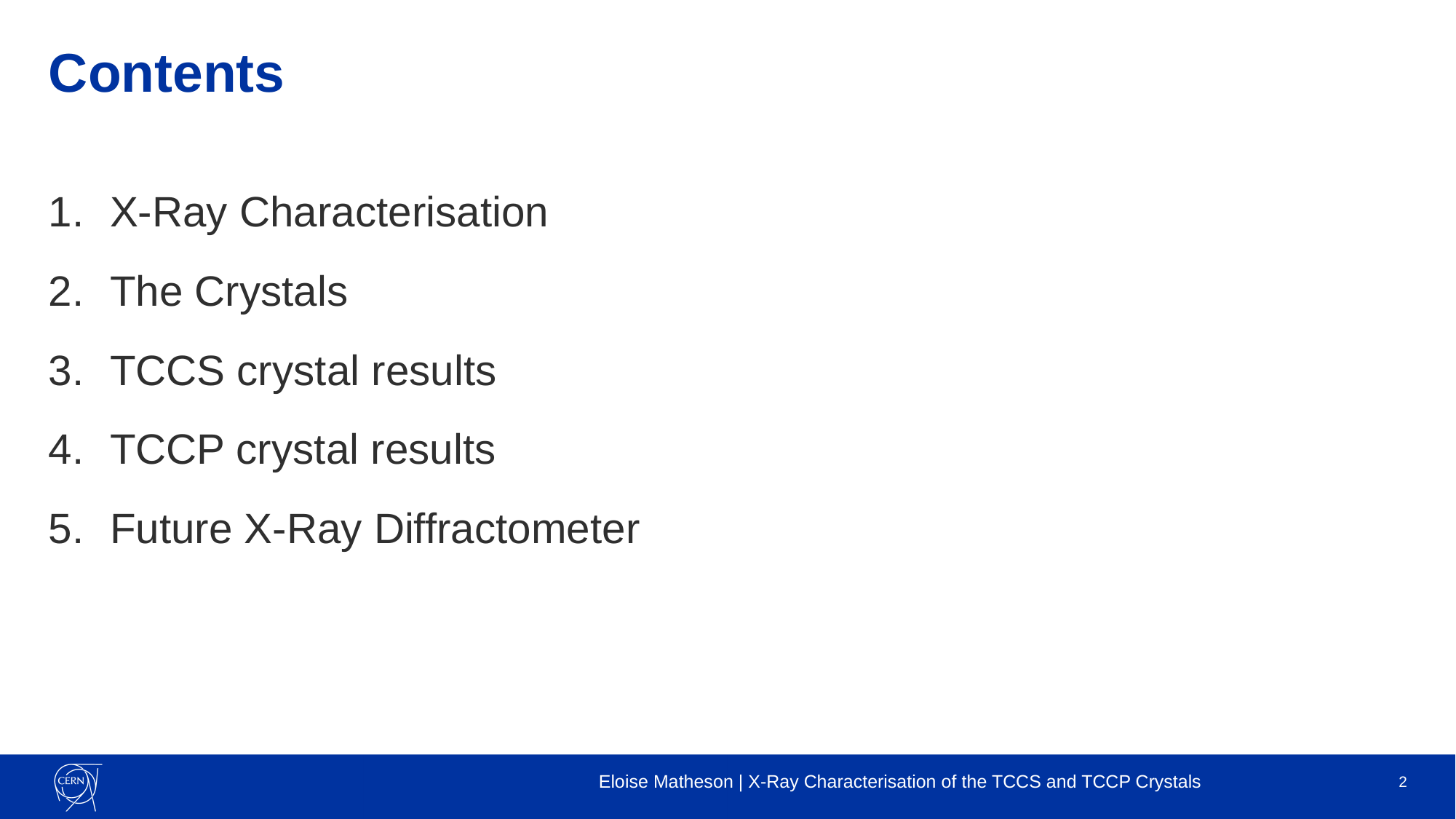

# Contents
X-Ray Characterisation
The Crystals
TCCS crystal results
TCCP crystal results
Future X-Ray Diffractometer
Eloise Matheson | X-Ray Characterisation of the TCCS and TCCP Crystals
2